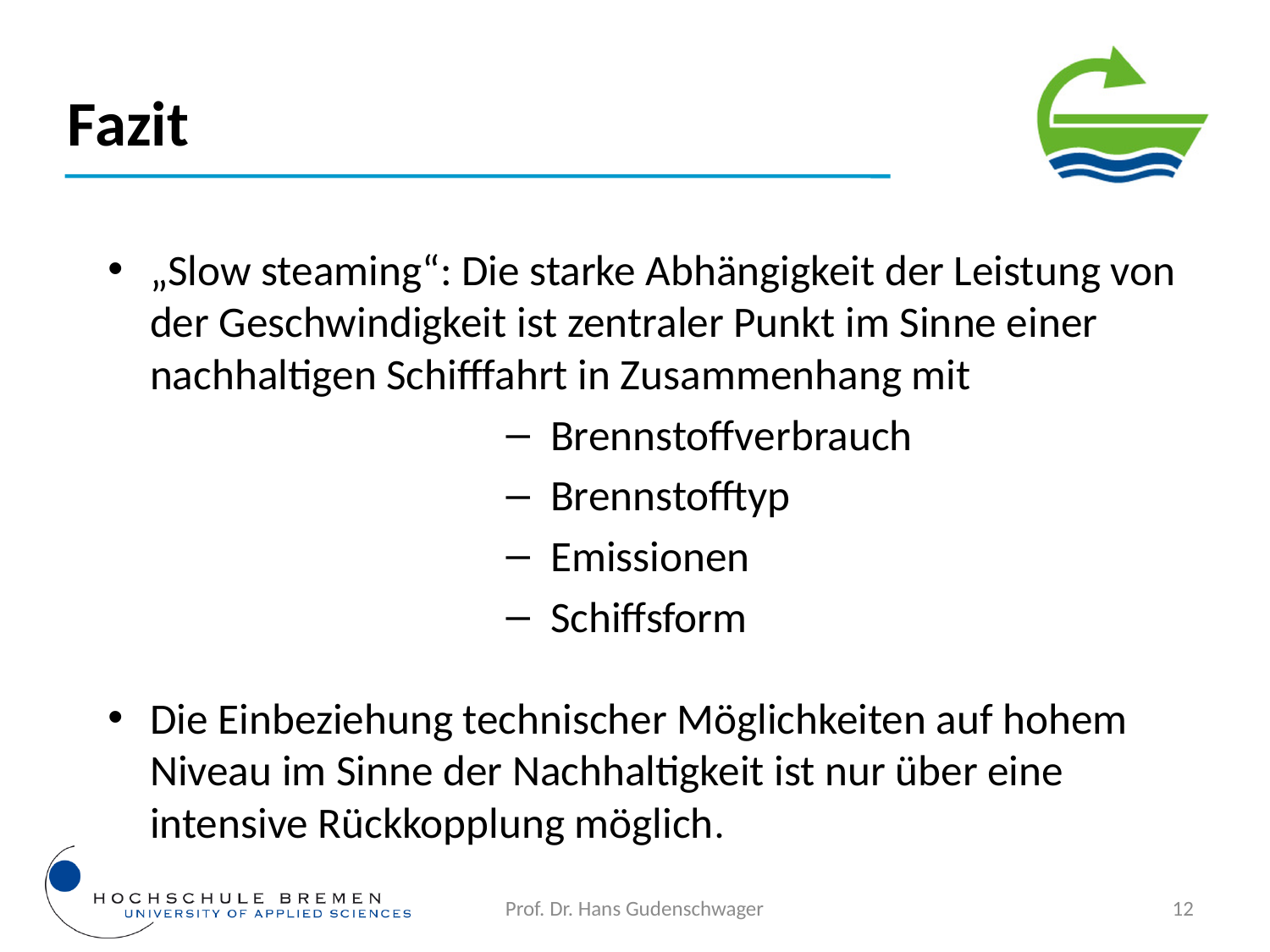

Fazit
„Slow steaming“: Die starke Abhängigkeit der Leistung von der Geschwindigkeit ist zentraler Punkt im Sinne einer nachhaltigen Schifffahrt in Zusammenhang mit
Brennstoffverbrauch
Brennstofftyp
Emissionen
Schiffsform

Die Einbeziehung technischer Möglichkeiten auf hohem Niveau im Sinne der Nachhaltigkeit ist nur über eine intensive Rückkopplung möglich.
Prof. Dr. Hans Gudenschwager
12